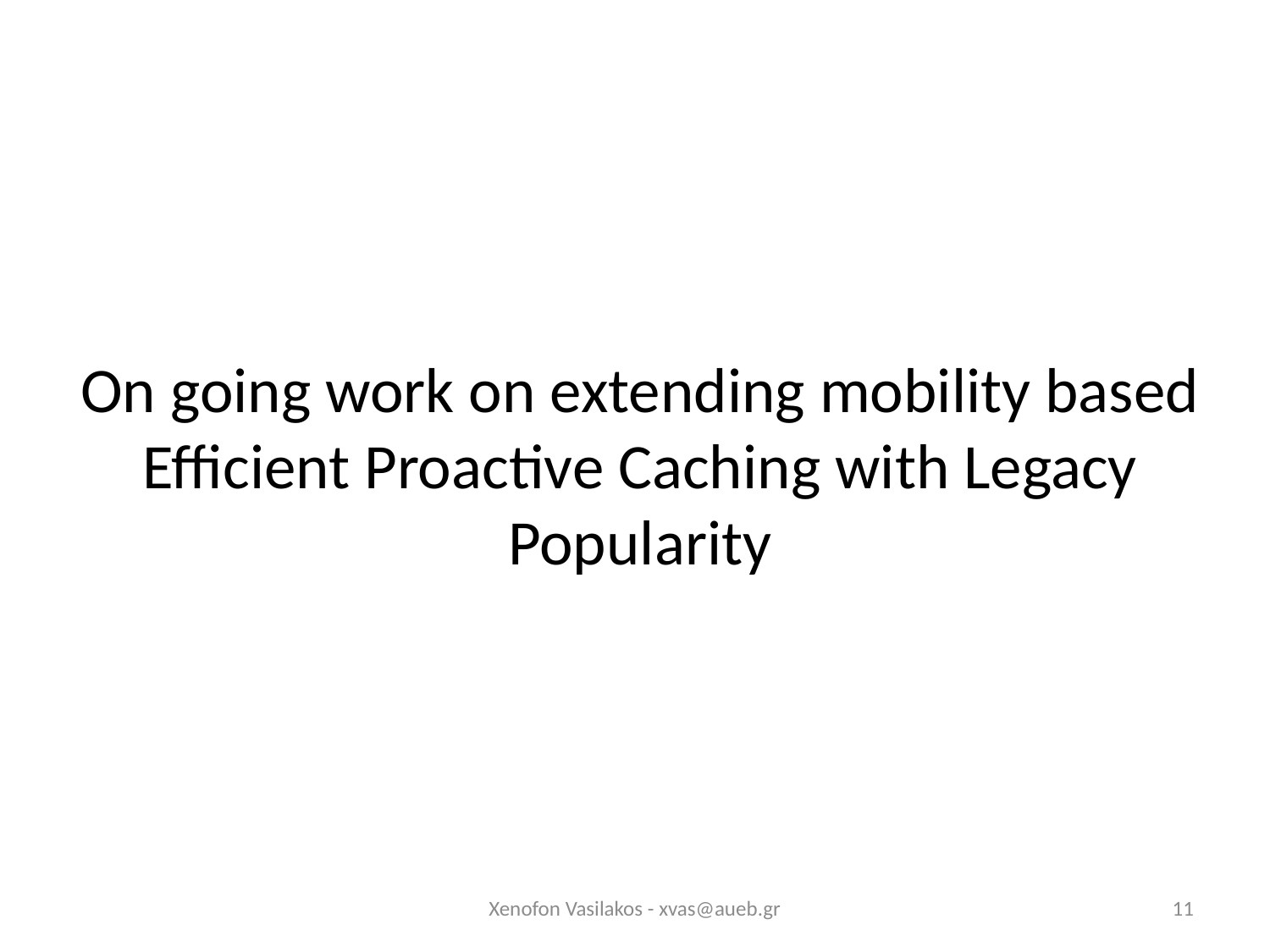

On going work on extending mobility based Efficient Proactive Caching with Legacy Popularity
Xenofon Vasilakos - xvas@aueb.gr
11